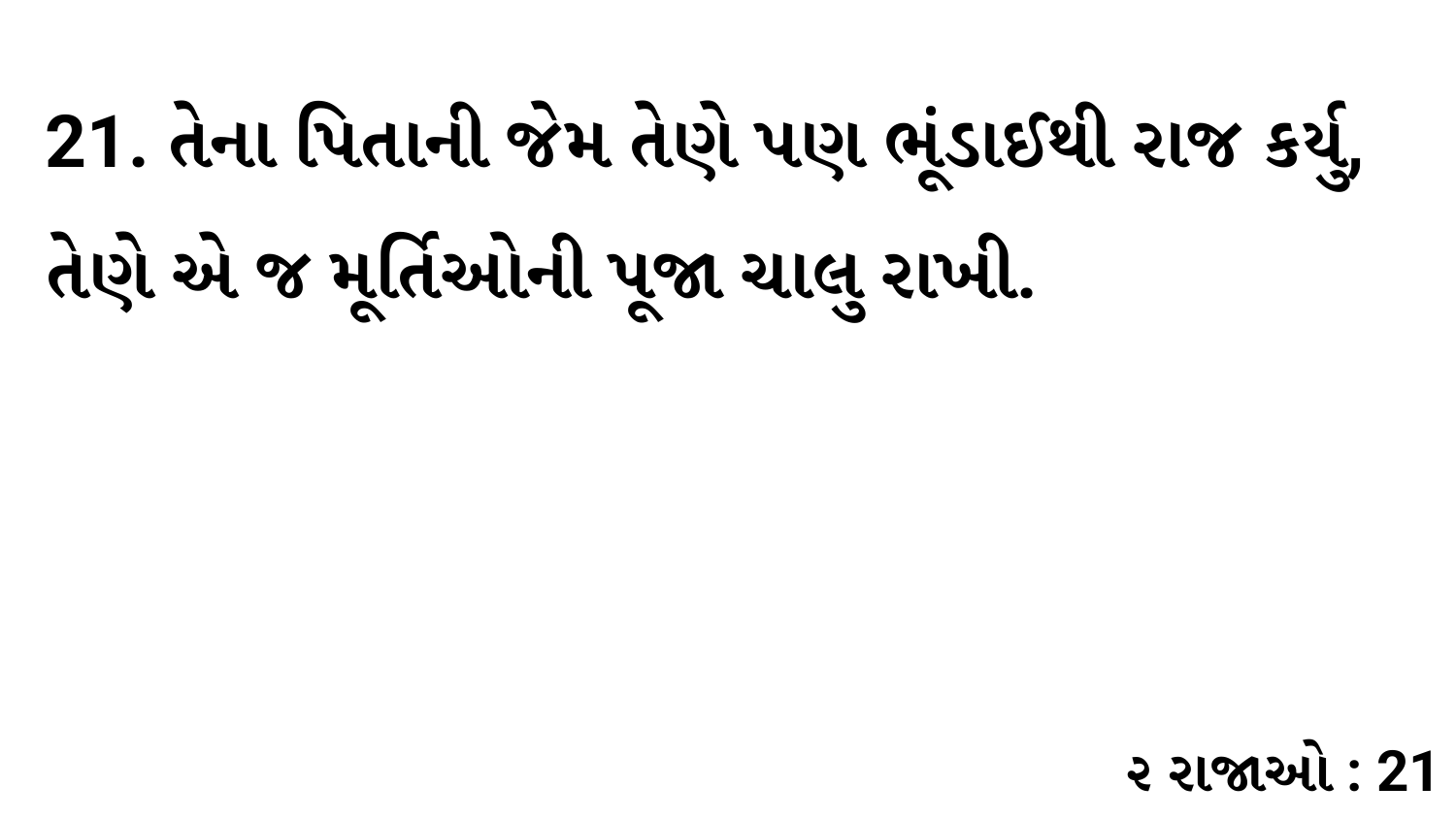

21. તેના પિતાની જેમ તેણે પણ ભૂંડાઈથી રાજ કર્યુ, તેણે એ જ મૂર્તિઓની પૂજા ચાલુ રાખી.
૨ રાજાઓ : 21